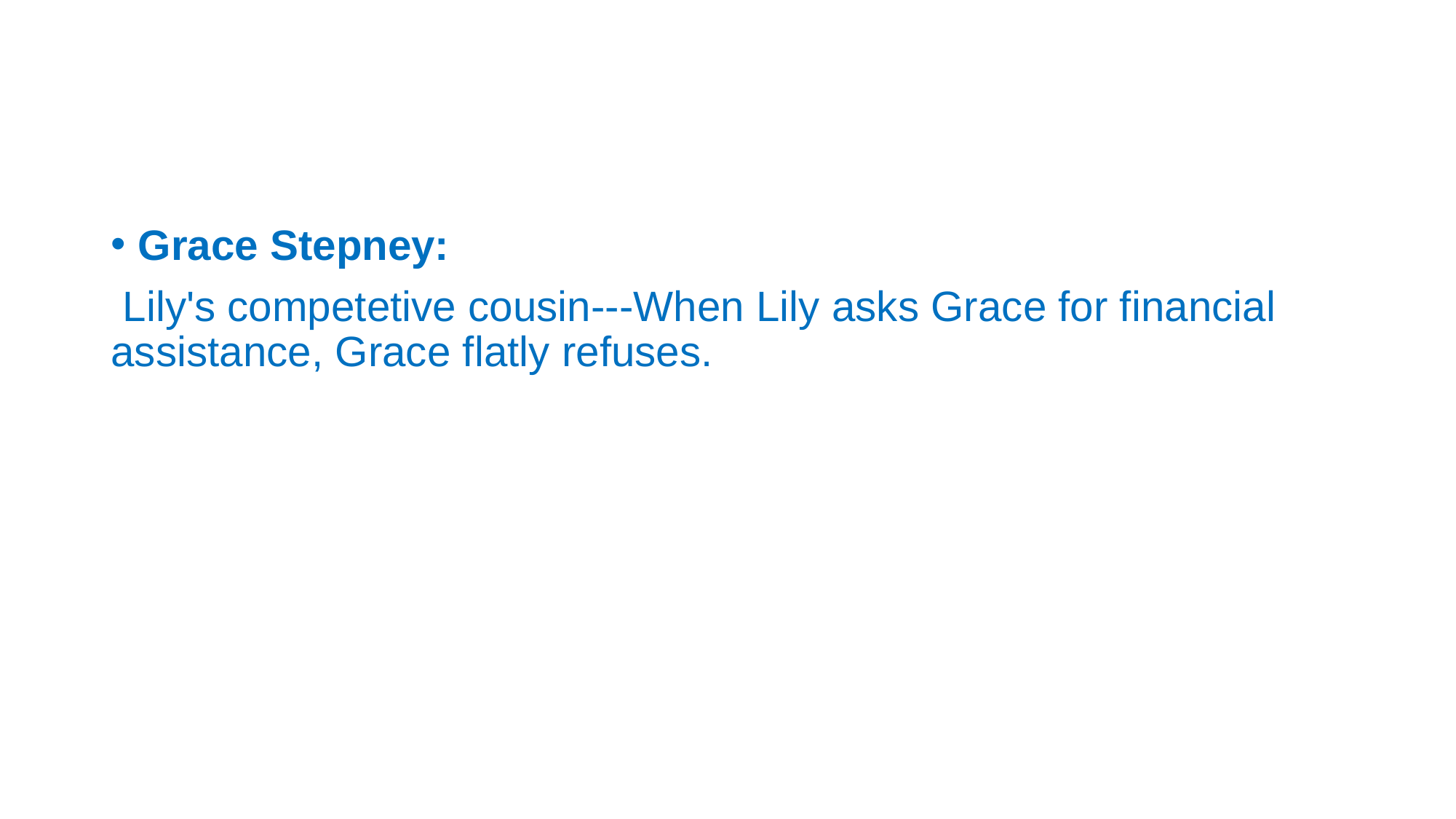

Grace Stepney:
 Lily's competetive cousin---When Lily asks Grace for financial assistance, Grace flatly refuses.